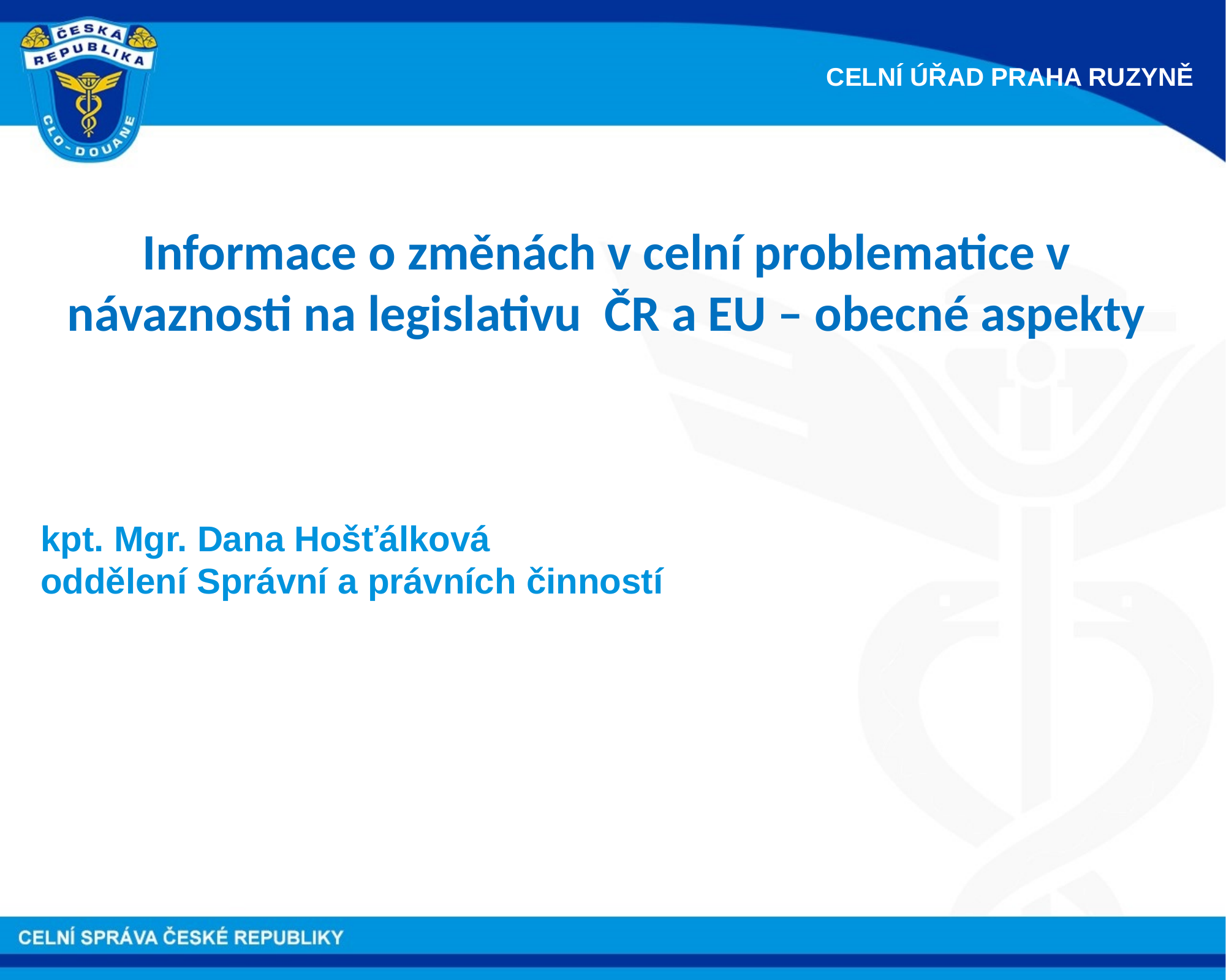

CELNÍ ÚŘAD PRAHA RUZYNĚ
Informace o změnách v celní problematice v návaznosti na legislativu  ČR a EU – obecné aspekty
kpt. Mgr. Dana Hošťálková
oddělení Správní a právních činností